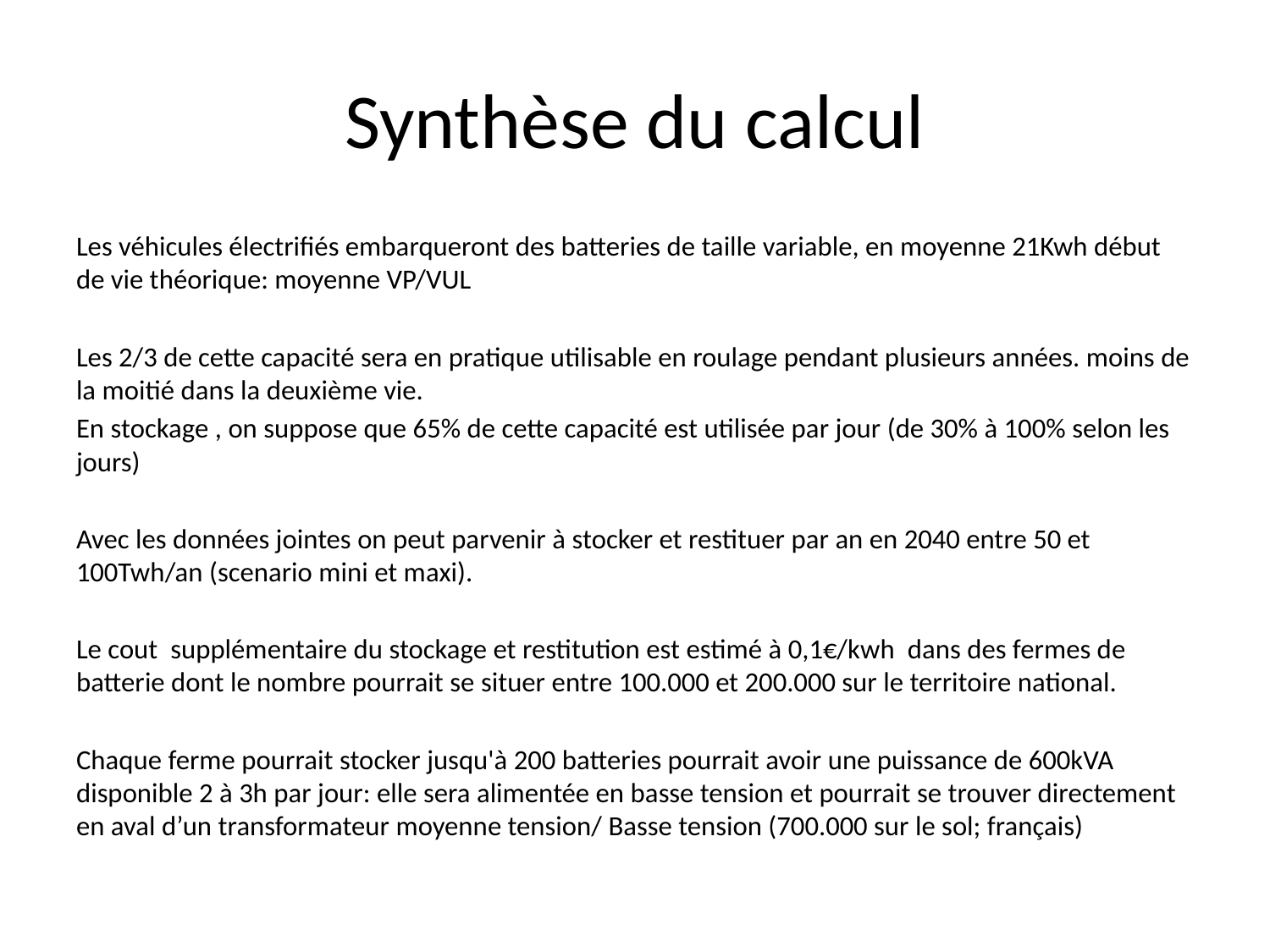

# Synthèse du calcul
Les véhicules électrifiés embarqueront des batteries de taille variable, en moyenne 21Kwh début de vie théorique: moyenne VP/VUL

Les 2/3 de cette capacité sera en pratique utilisable en roulage pendant plusieurs années. moins de la moitié dans la deuxième vie.
En stockage , on suppose que 65% de cette capacité est utilisée par jour (de 30% à 100% selon les jours)

Avec les données jointes on peut parvenir à stocker et restituer par an en 2040 entre 50 et 100Twh/an (scenario mini et maxi).

Le cout  supplémentaire du stockage et restitution est estimé à 0,1€/kwh  dans des fermes de batterie dont le nombre pourrait se situer entre 100.000 et 200.000 sur le territoire national.

Chaque ferme pourrait stocker jusqu'à 200 batteries pourrait avoir une puissance de 600kVA disponible 2 à 3h par jour: elle sera alimentée en basse tension et pourrait se trouver directement en aval d’un transformateur moyenne tension/ Basse tension (700.000 sur le sol; français)